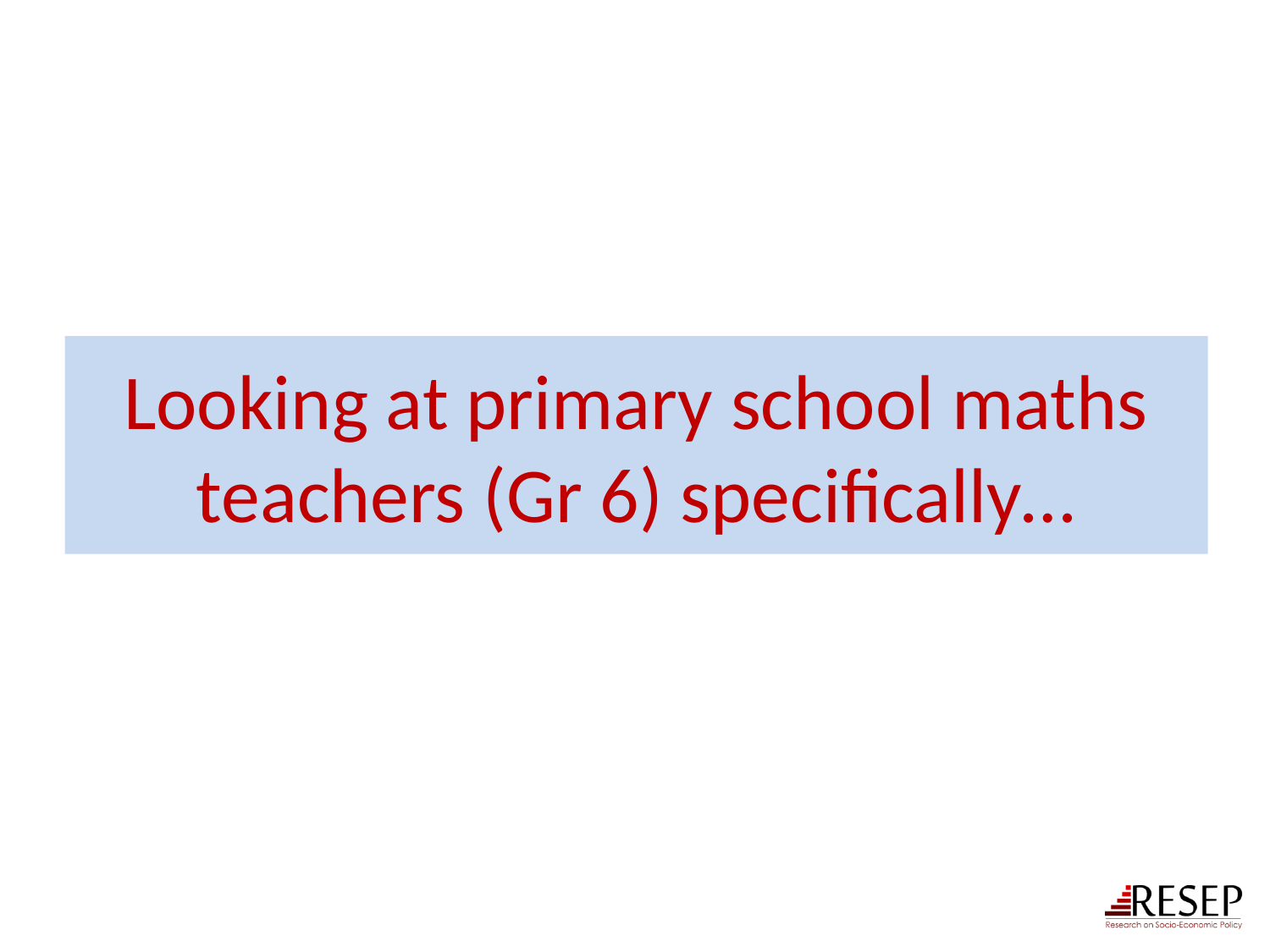

# Looking at primary school maths teachers (Gr 6) specifically…
11